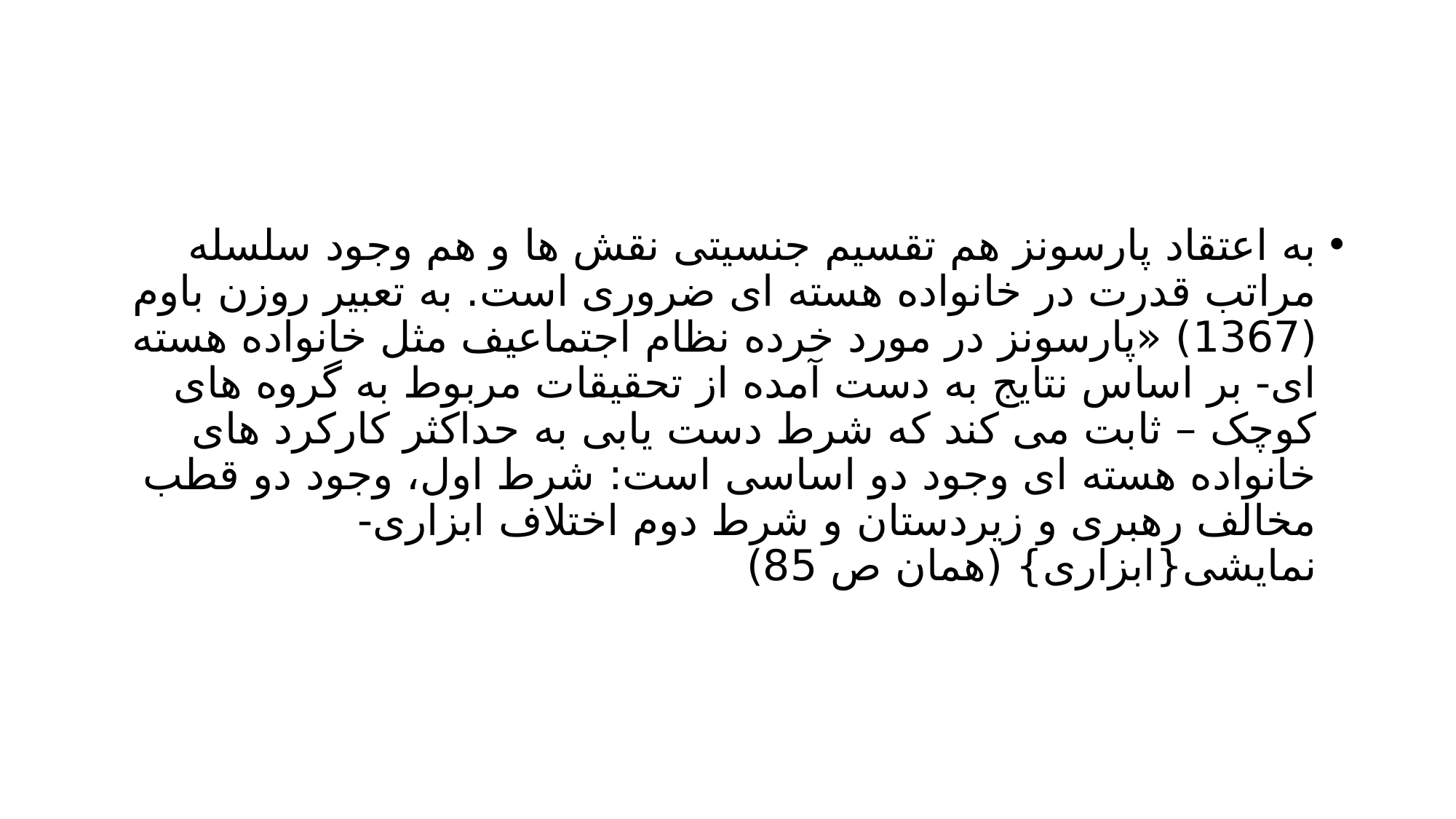

#
به اعتقاد پارسونز هم تقسیم جنسیتی نقش ها و هم وجود سلسله مراتب قدرت در خانواده هسته ای ضروری است. به تعبیر روزن باوم (1367) «پارسونز در مورد خرده نظام اجتماعیف مثل خانواده هسته ای- بر اساس نتایج به دست آمده از تحقیقات مربوط به گروه های کوچک – ثابت می کند که شرط دست یابی به حداکثر کارکرد های خانواده هسته ای وجود دو اساسی است: شرط اول، وجود دو قطب مخالف رهبری و زیردستان و شرط دوم اختلاف ابزاری- نمایشی{ابزاری} (همان ص 85)